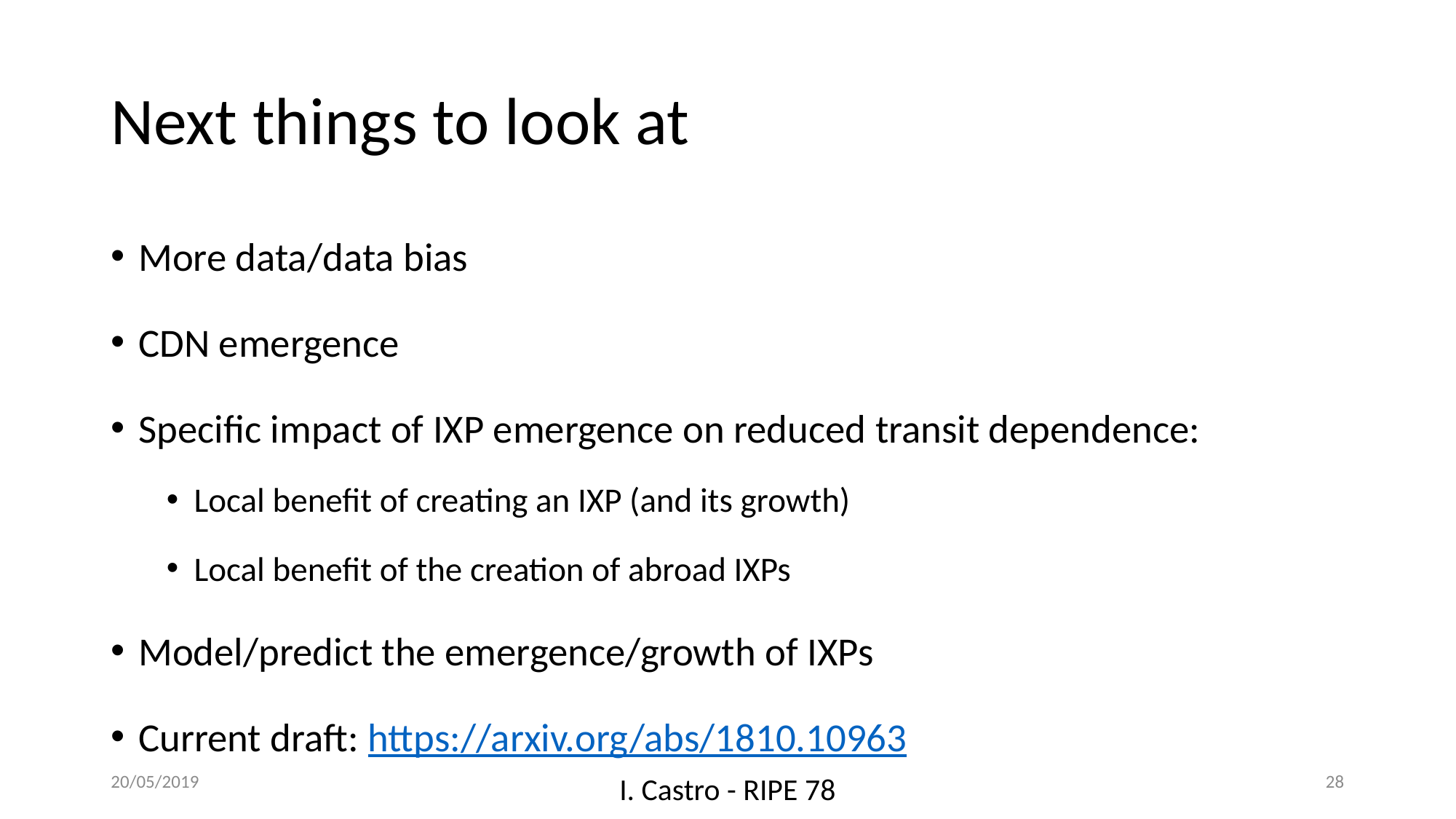

# Next things to look at
More data/data bias
CDN emergence
Specific impact of IXP emergence on reduced transit dependence:
Local benefit of creating an IXP (and its growth)
Local benefit of the creation of abroad IXPs
Model/predict the emergence/growth of IXPs
Current draft: https://arxiv.org/abs/1810.10963

20/05/2019
28
I. Castro - RIPE 78